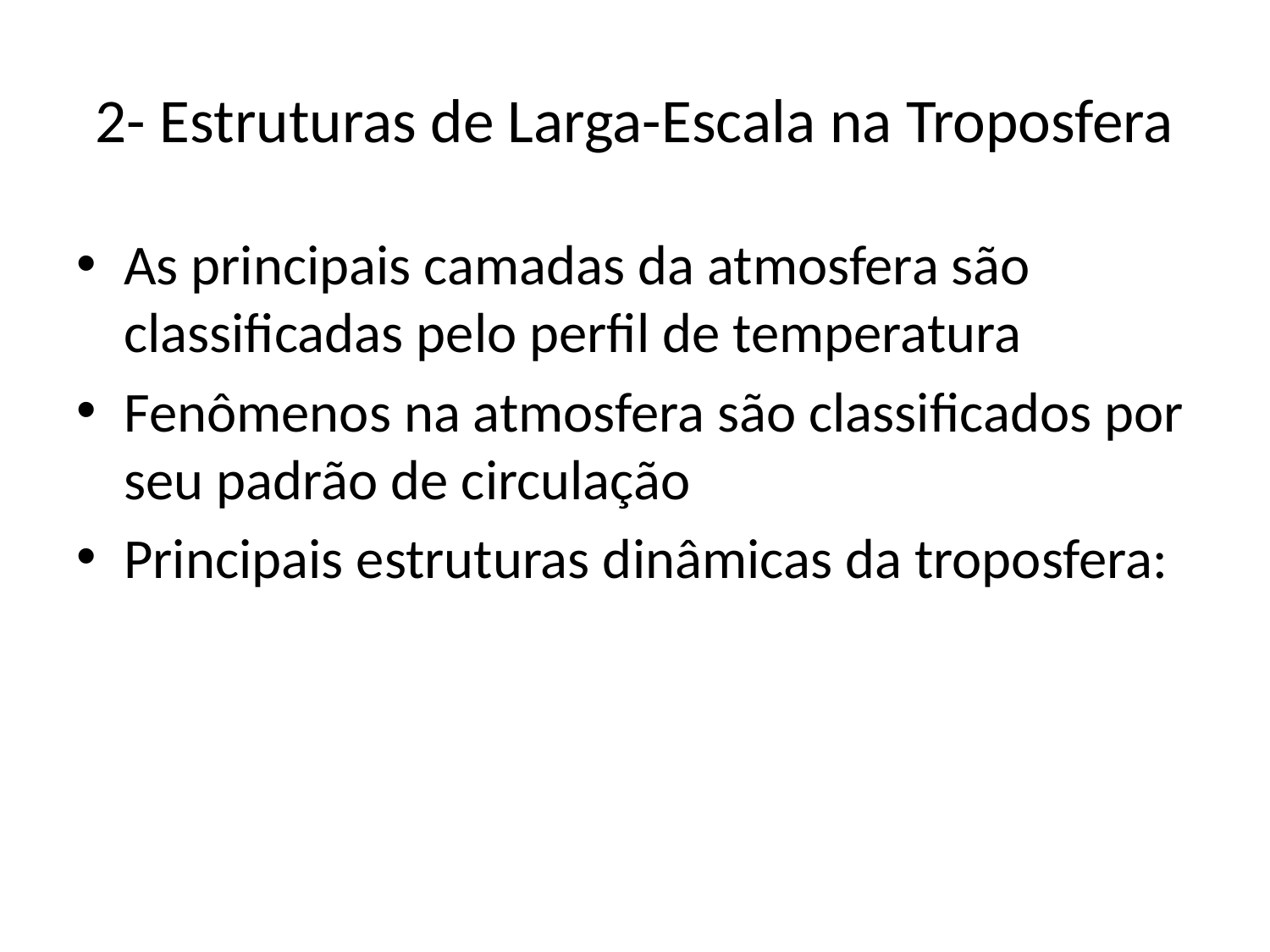

# 2- Estruturas de Larga-Escala na Troposfera
As principais camadas da atmosfera são classificadas pelo perfil de temperatura
Fenômenos na atmosfera são classificados por seu padrão de circulação
Principais estruturas dinâmicas da troposfera: